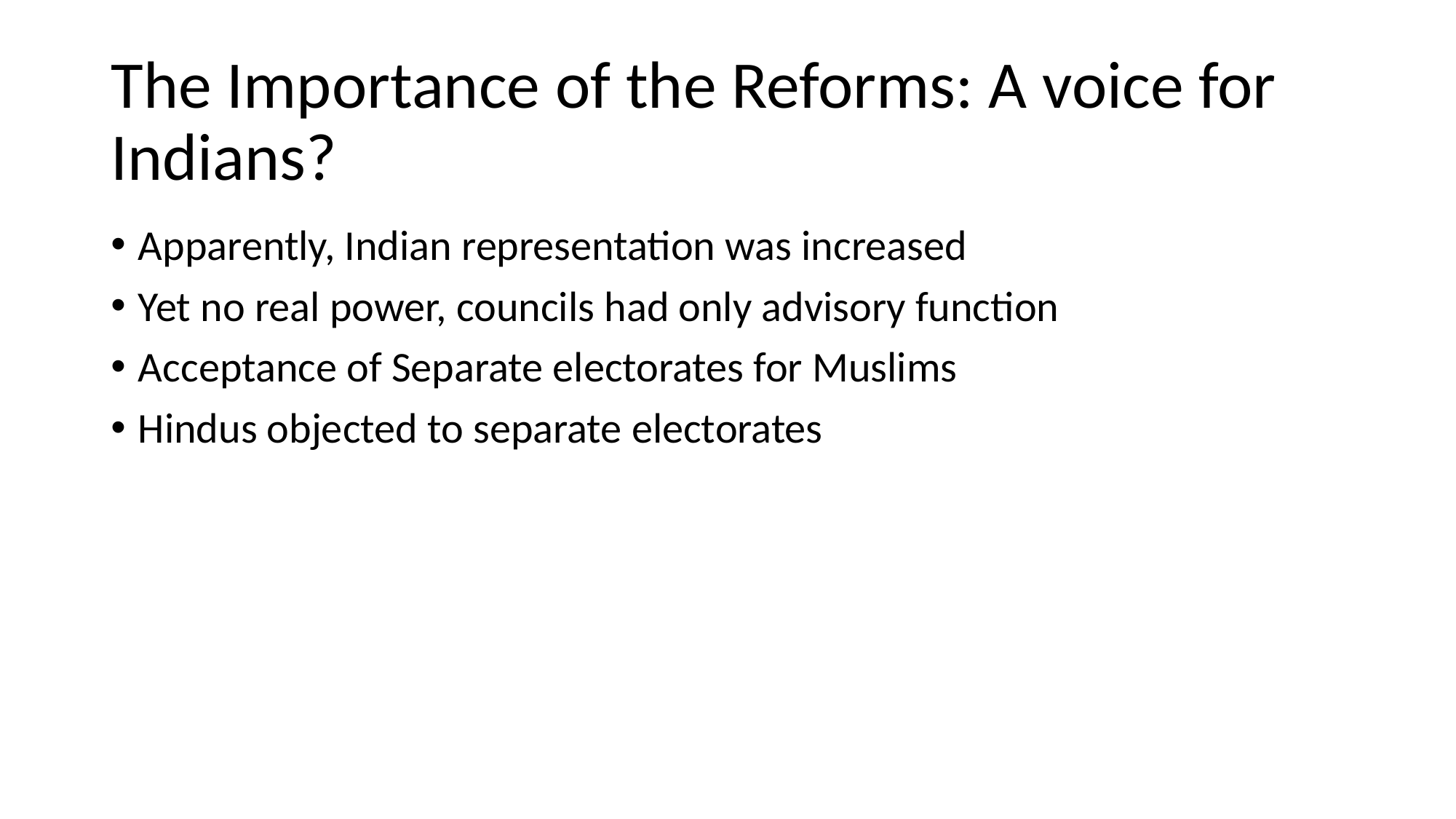

# The Importance of the Reforms: A voice for Indians?
Apparently, Indian representation was increased
Yet no real power, councils had only advisory function
Acceptance of Separate electorates for Muslims
Hindus objected to separate electorates